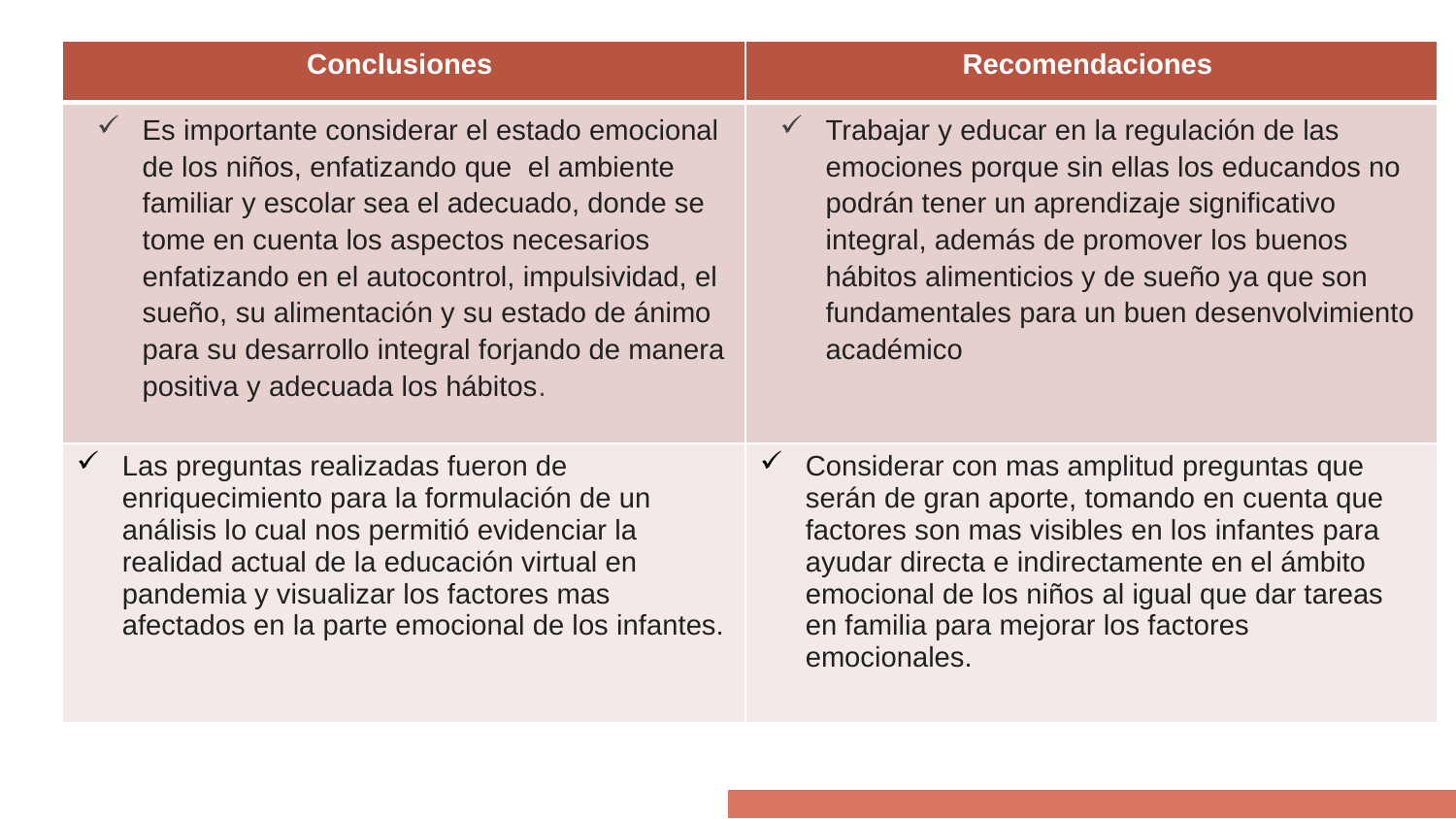

| Conclusiones | Recomendaciones |
| --- | --- |
| Es importante considerar el estado emocional de los niños, enfatizando que el ambiente familiar y escolar sea el adecuado, donde se tome en cuenta los aspectos necesarios enfatizando en el autocontrol, impulsividad, el sueño, su alimentación y su estado de ánimo para su desarrollo integral forjando de manera positiva y adecuada los hábitos. | Trabajar y educar en la regulación de las emociones porque sin ellas los educandos no podrán tener un aprendizaje significativo integral, además de promover los buenos hábitos alimenticios y de sueño ya que son fundamentales para un buen desenvolvimiento académico |
| Las preguntas realizadas fueron de enriquecimiento para la formulación de un análisis lo cual nos permitió evidenciar la realidad actual de la educación virtual en pandemia y visualizar los factores mas afectados en la parte emocional de los infantes. | Considerar con mas amplitud preguntas que serán de gran aporte, tomando en cuenta que factores son mas visibles en los infantes para ayudar directa e indirectamente en el ámbito emocional de los niños al igual que dar tareas en familia para mejorar los factores emocionales. |